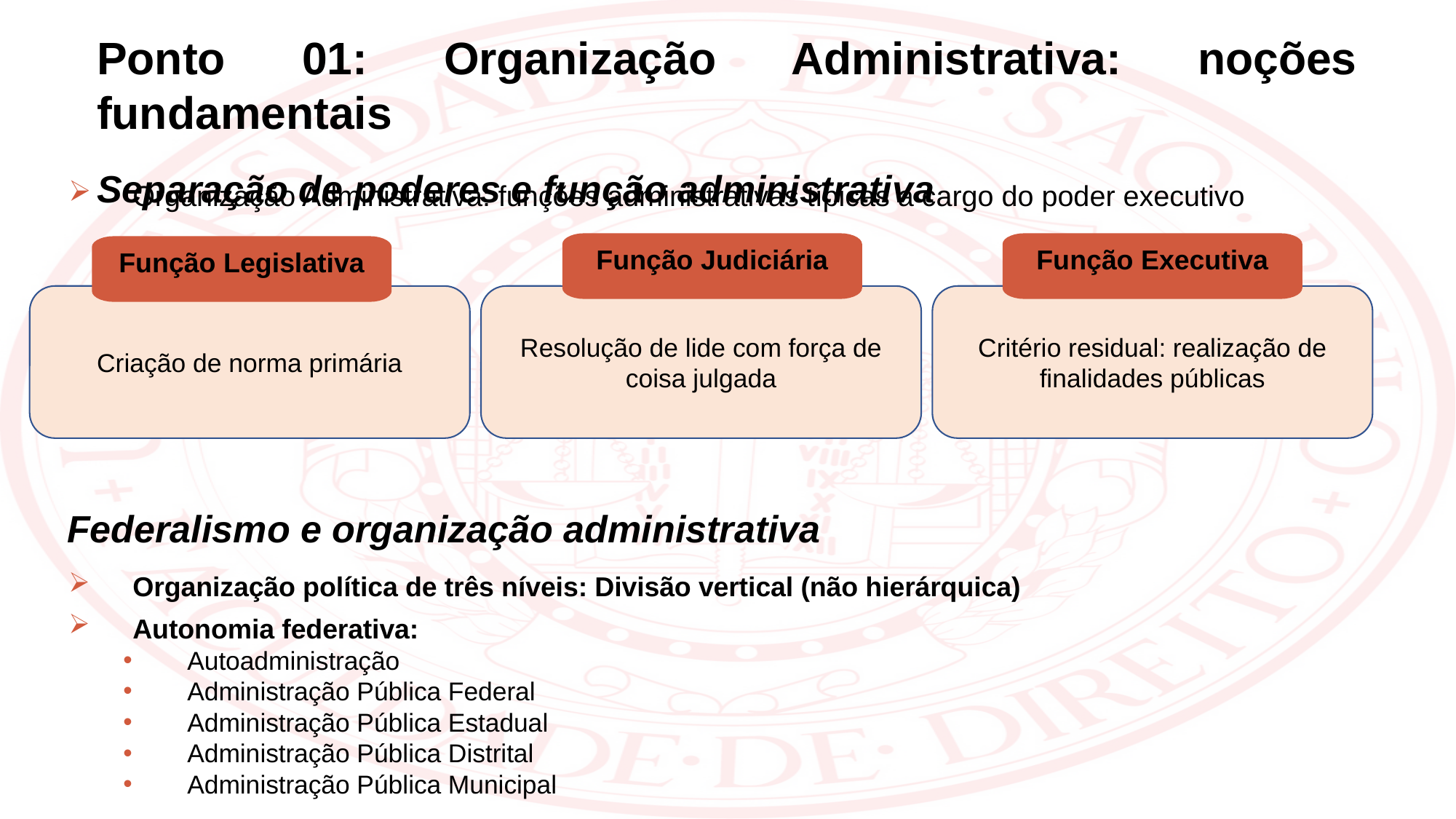

Ponto 01: Organização Administrativa: noções fundamentais

Separação de poderes e função administrativa
Organização Administrativa: funções administrativas típicas a cargo do poder executivo

Federalismo e organização administrativa

Organização política de três níveis: Divisão vertical (não hierárquica)

Autonomia federativa:
Autoadministração
Administração Pública Federal
Administração Pública Estadual
Administração Pública Distrital
Administração Pública Municipal

Função Judiciária

Função Executiva

Função Legislativa
Resolução de lide com força de coisa julgada
Critério residual: realização de finalidades públicas
Criação de norma primária